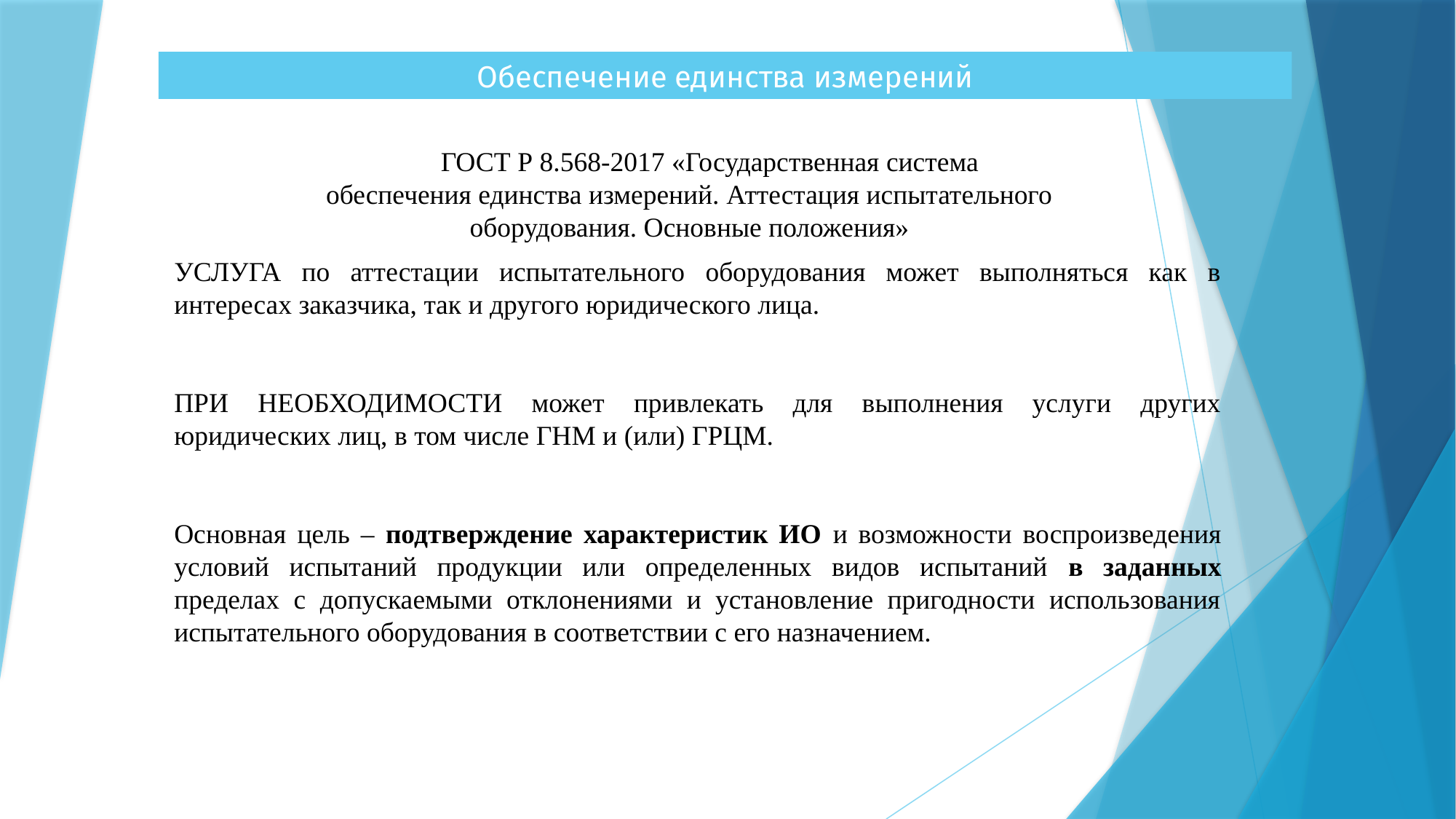

Обеспечение единства измерений
ГОСТ Р 8.568-2017 «Государственная система обеспечения единства измерений. Аттестация испытательного оборудования. Основные положения»
УСЛУГА по аттестации испытательного оборудования может выполняться как в интересах заказчика, так и другого юридического лица.

ПРИ НЕОБХОДИМОСТИ может привлекать для выполнения услуги других юридических лиц, в том числе ГНМ и (или) ГРЦМ.

Основная цель – подтверждение характеристик ИО и возможности воспроизведения условий испытаний продукции или определенных видов испытаний в заданных пределах с допускаемыми отклонениями и установление пригодности использования испытательного оборудования в соответствии с его назначением.